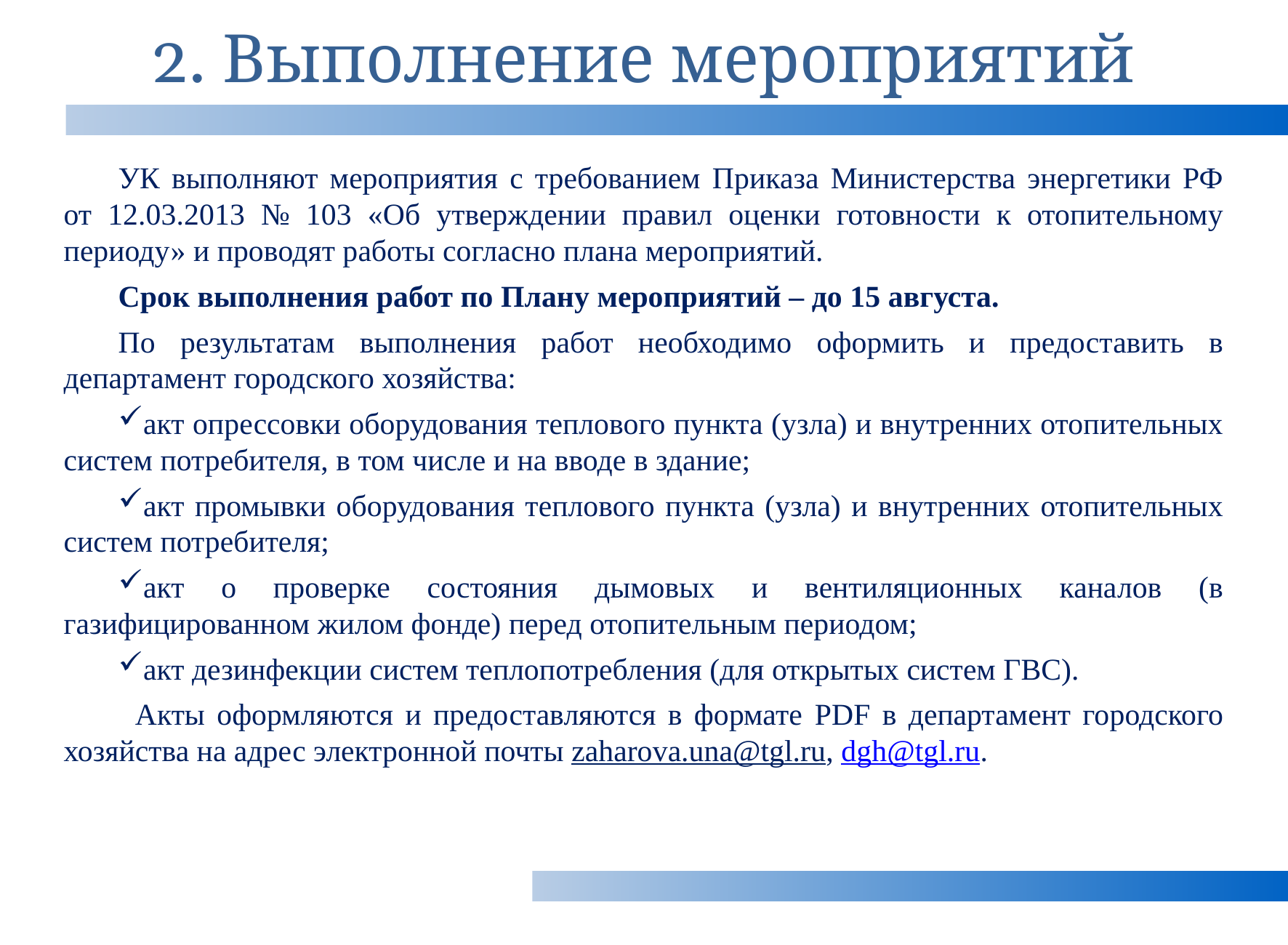

# 2. Выполнение мероприятий

УК выполняют мероприятия с требованием Приказа Министерства энергетики РФ от 12.03.2013 № 103 «Об утверждении правил оценки готовности к отопительному периоду» и проводят работы согласно плана мероприятий.
Срок выполнения работ по Плану мероприятий – до 15 августа.
По результатам выполнения работ необходимо оформить и предоставить в департамент городского хозяйства:
акт опрессовки оборудования теплового пункта (узла) и внутренних отопительных систем потребителя, в том числе и на вводе в здание;
акт промывки оборудования теплового пункта (узла) и внутренних отопительных систем потребителя;
акт о проверке состояния дымовых и вентиляционных каналов (в газифицированном жилом фонде) перед отопительным периодом;
акт дезинфекции систем теплопотребления (для открытых систем ГВС).
      Акты оформляются и предоставляются в формате PDF в департамент городского хозяйства на адрес электронной почты zaharova.una@tgl.ru, dgh@tgl.ru.